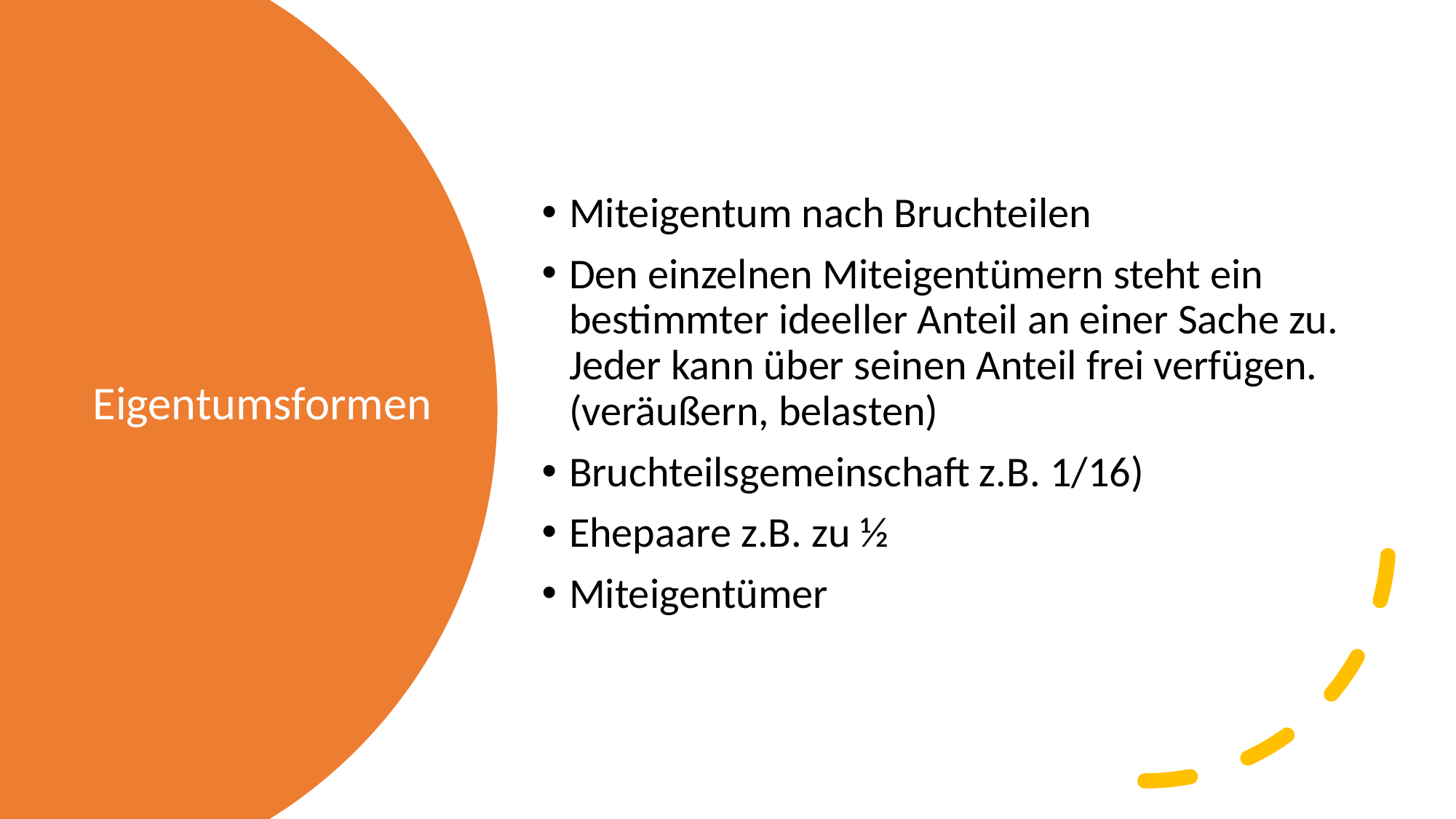

Miteigentum nach Bruchteilen
Den einzelnen Miteigentümern steht ein bestimmter ideeller Anteil an einer Sache zu. Jeder kann über seinen Anteil frei verfügen. (veräußern, belasten)
Bruchteilsgemeinschaft z.B. 1/16)
Ehepaare z.B. zu ½
Miteigentümer
# Eigentumsformen